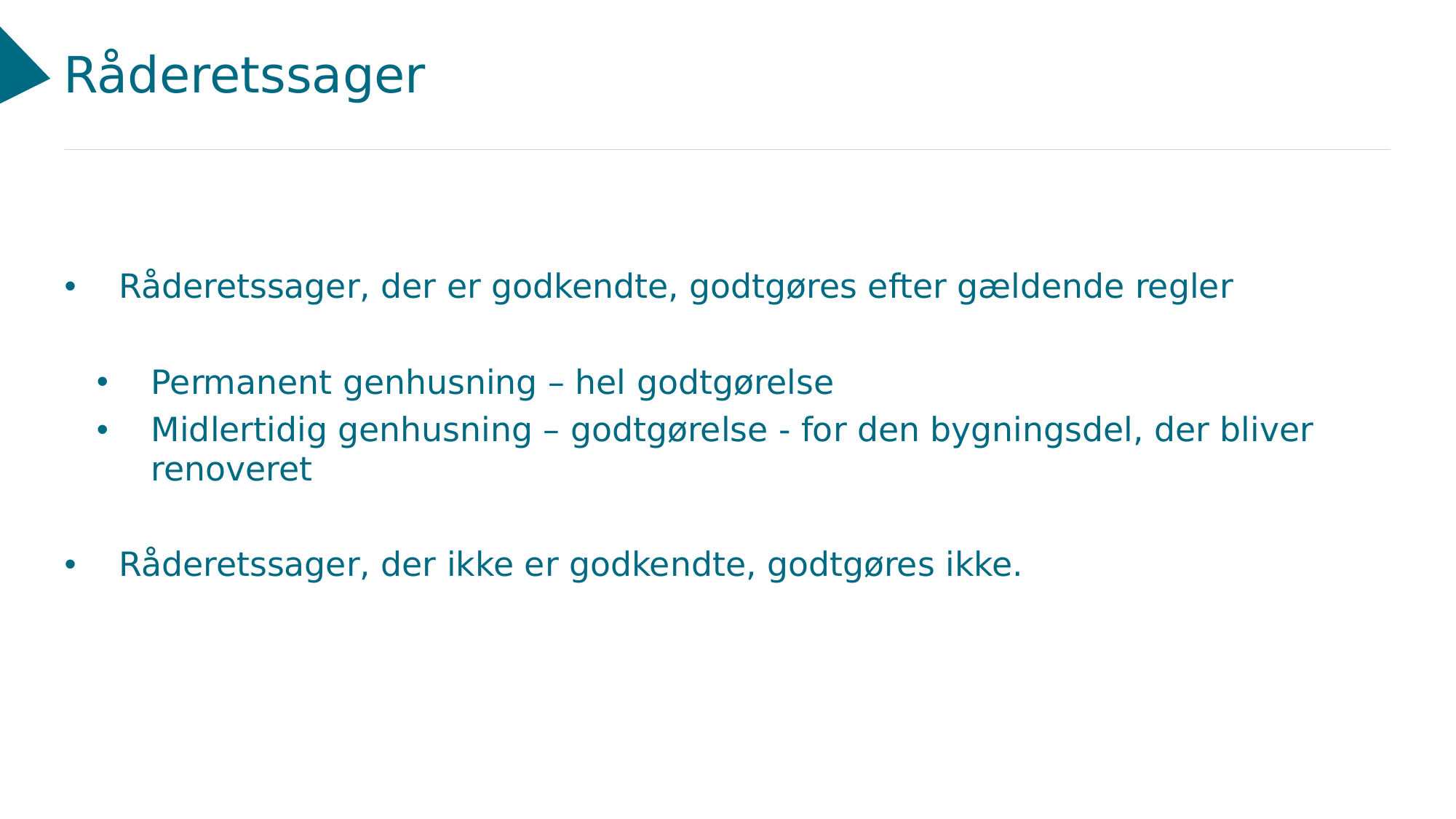

# Råderetssager

Råderetssager, der er godkendte, godtgøres efter gældende regler

Permanent genhusning – hel godtgørelse
Midlertidig genhusning – godtgørelse - for den bygningsdel, der bliver renoveret

Råderetssager, der ikke er godkendte, godtgøres ikke.